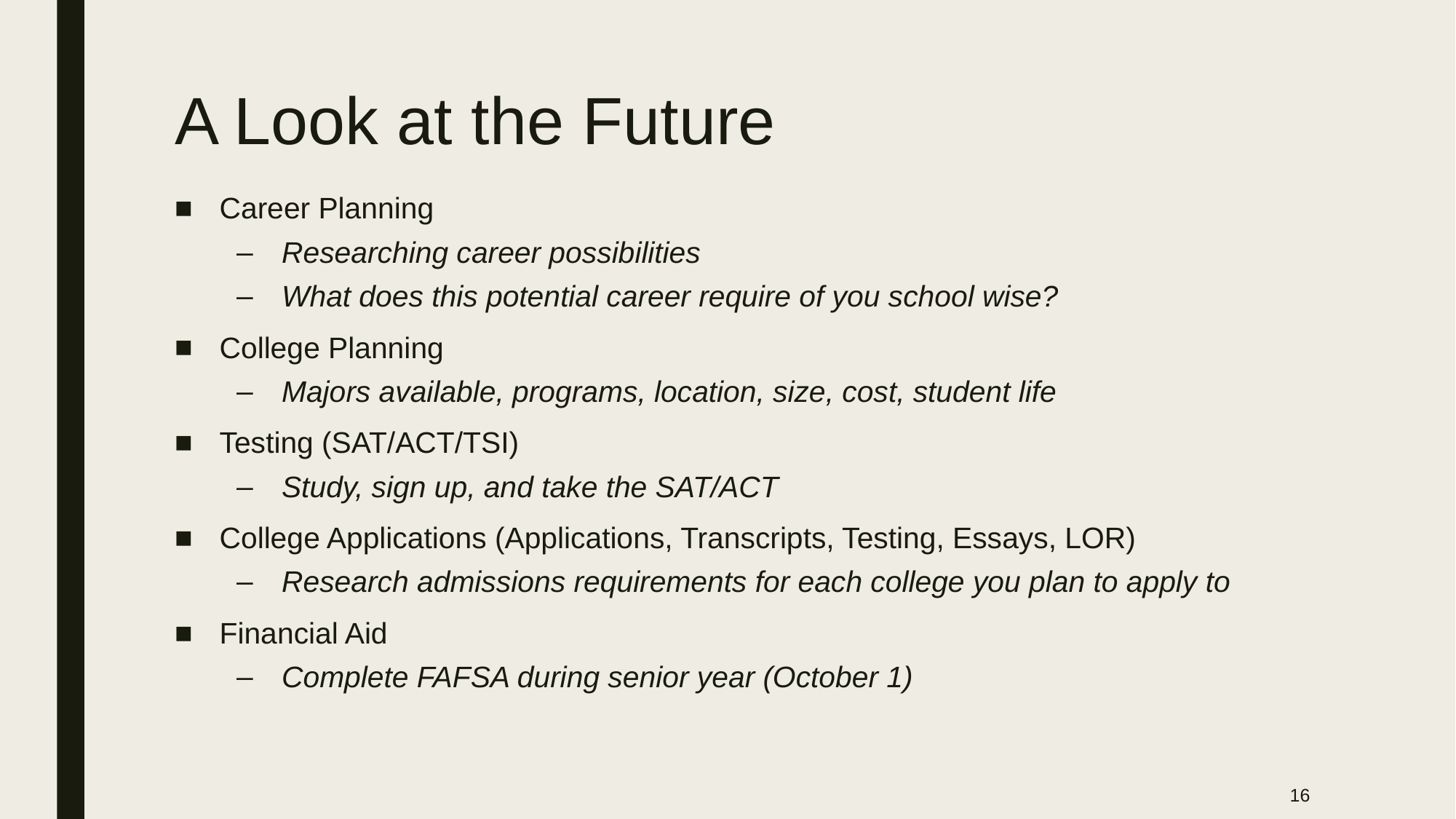

# A Look at the Future
Career Planning
Researching career possibilities
What does this potential career require of you school wise?
College Planning
Majors available, programs, location, size, cost, student life
Testing (SAT/ACT/TSI)
Study, sign up, and take the SAT/ACT
College Applications (Applications, Transcripts, Testing, Essays, LOR)
Research admissions requirements for each college you plan to apply to
Financial Aid
Complete FAFSA during senior year (October 1)

16